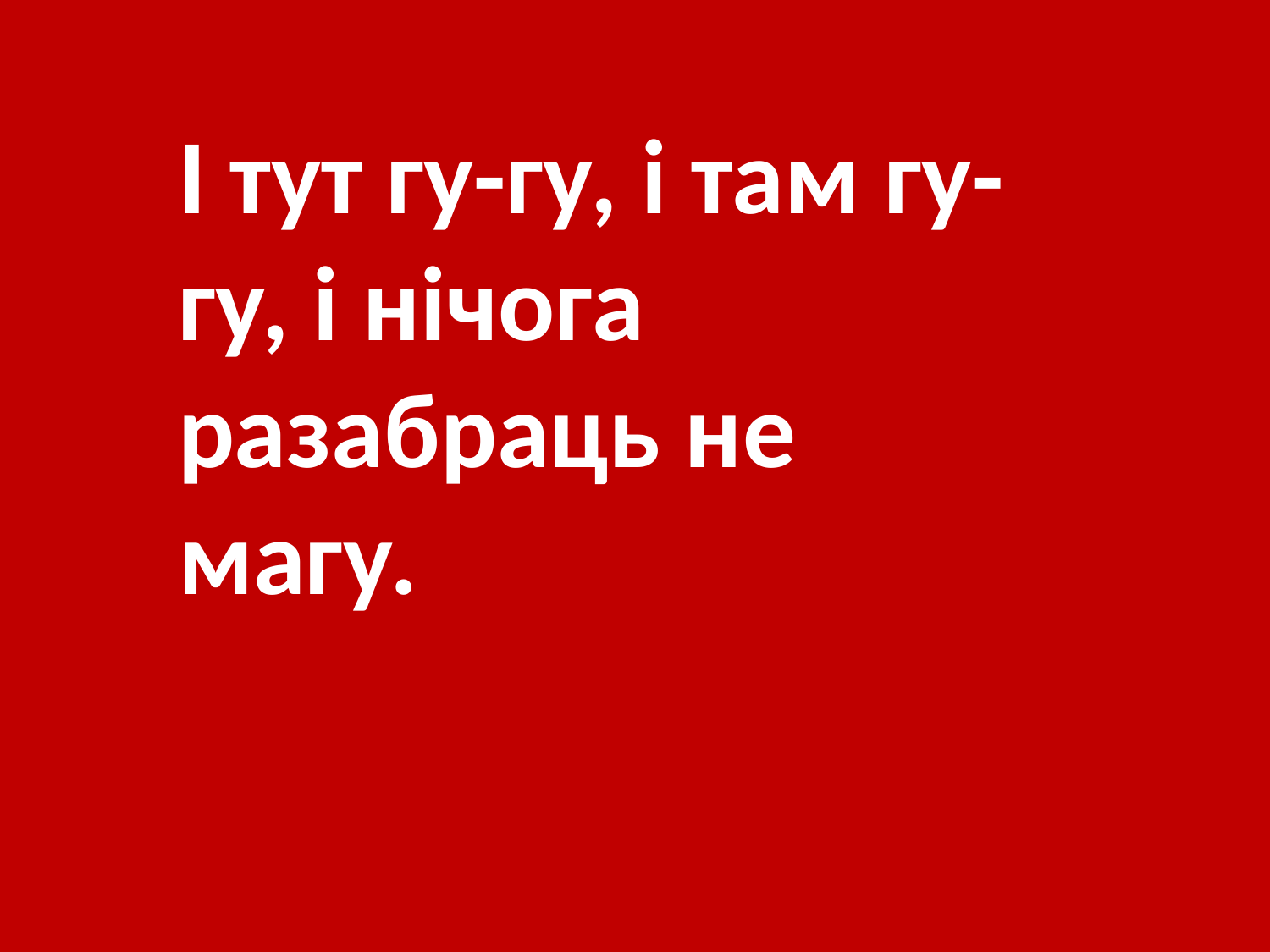

I тут гу-гу, і там гу-гу, і нічога разабраць не магу.